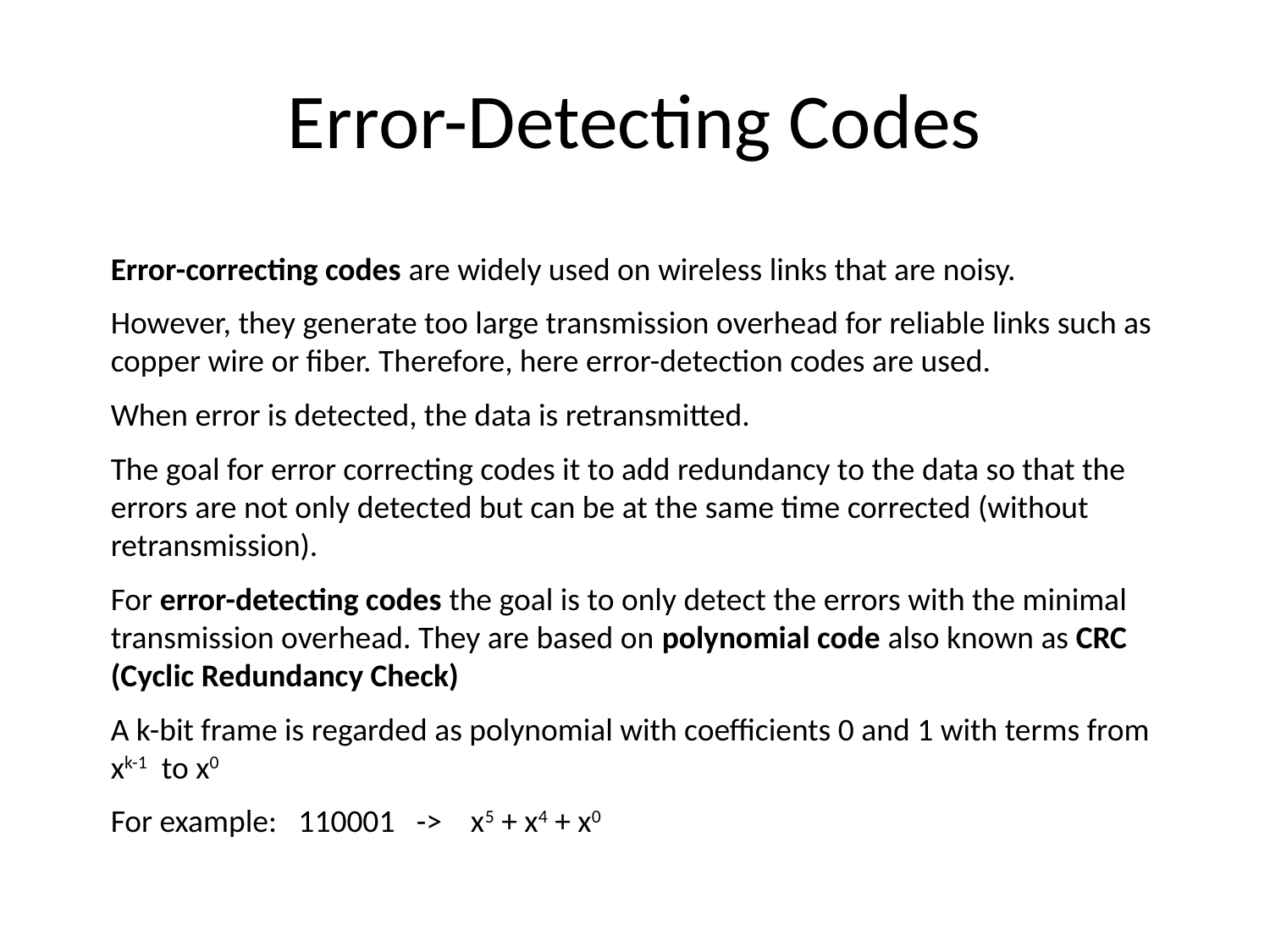

# Error-Detecting Codes
Error-correcting codes are widely used on wireless links that are noisy.
However, they generate too large transmission overhead for reliable links such as copper wire or fiber. Therefore, here error-detection codes are used.
When error is detected, the data is retransmitted.
The goal for error correcting codes it to add redundancy to the data so that the errors are not only detected but can be at the same time corrected (without retransmission).
For error-detecting codes the goal is to only detect the errors with the minimal transmission overhead. They are based on polynomial code also known as CRC (Cyclic Redundancy Check)
A k-bit frame is regarded as polynomial with coefficients 0 and 1 with terms from xk-1  to x0
For example:   110001   ->    x5 + x4 + x0